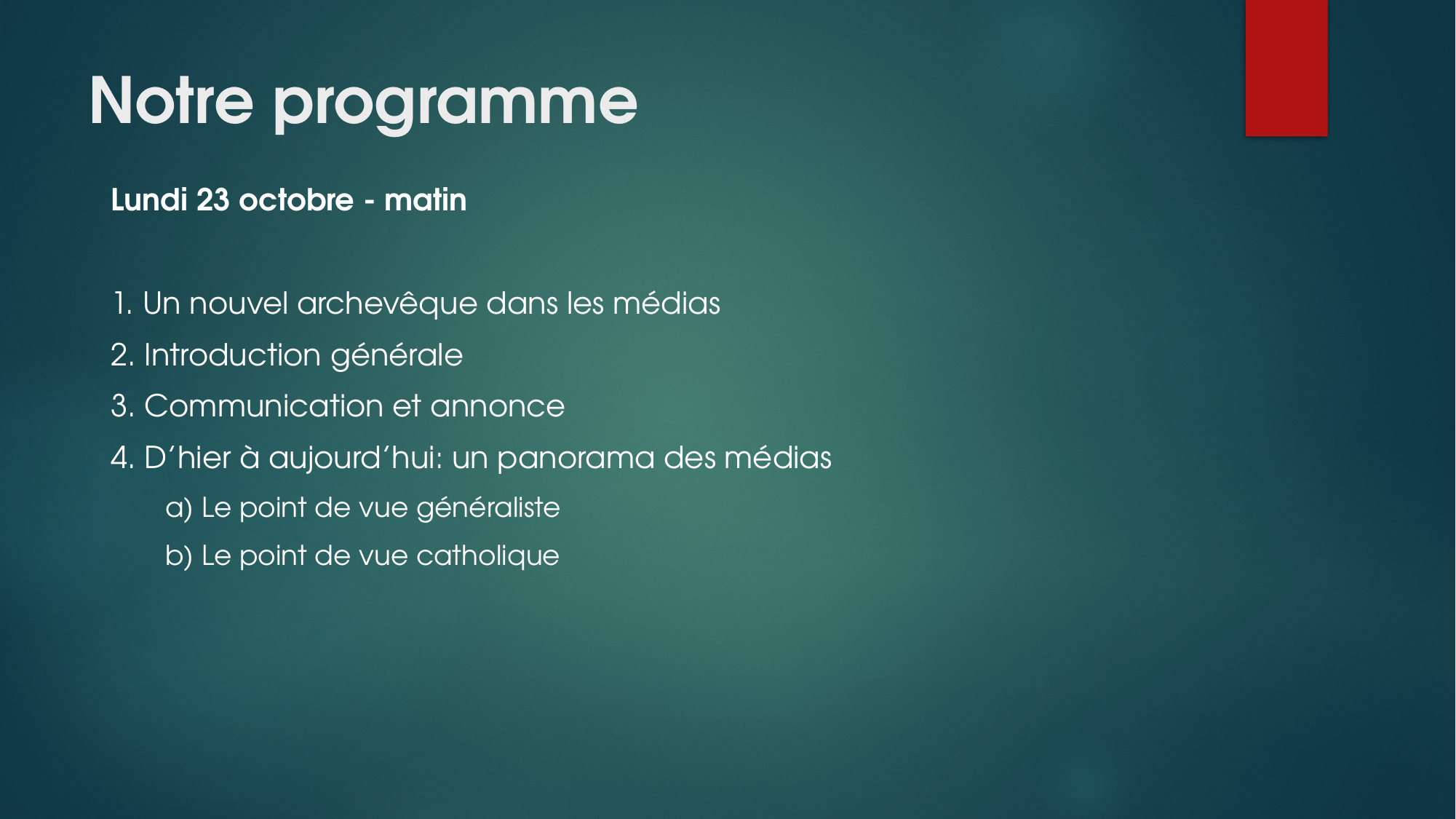

# Notre programme
Lundi 23 octobre - matin

1. Un nouvel archevêque dans les médias
2. Introduction générale
3. Communication et annonce
4. D’hier à aujourd’hui: un panorama des médias
a) Le point de vue généraliste
b) Le point de vue catholique